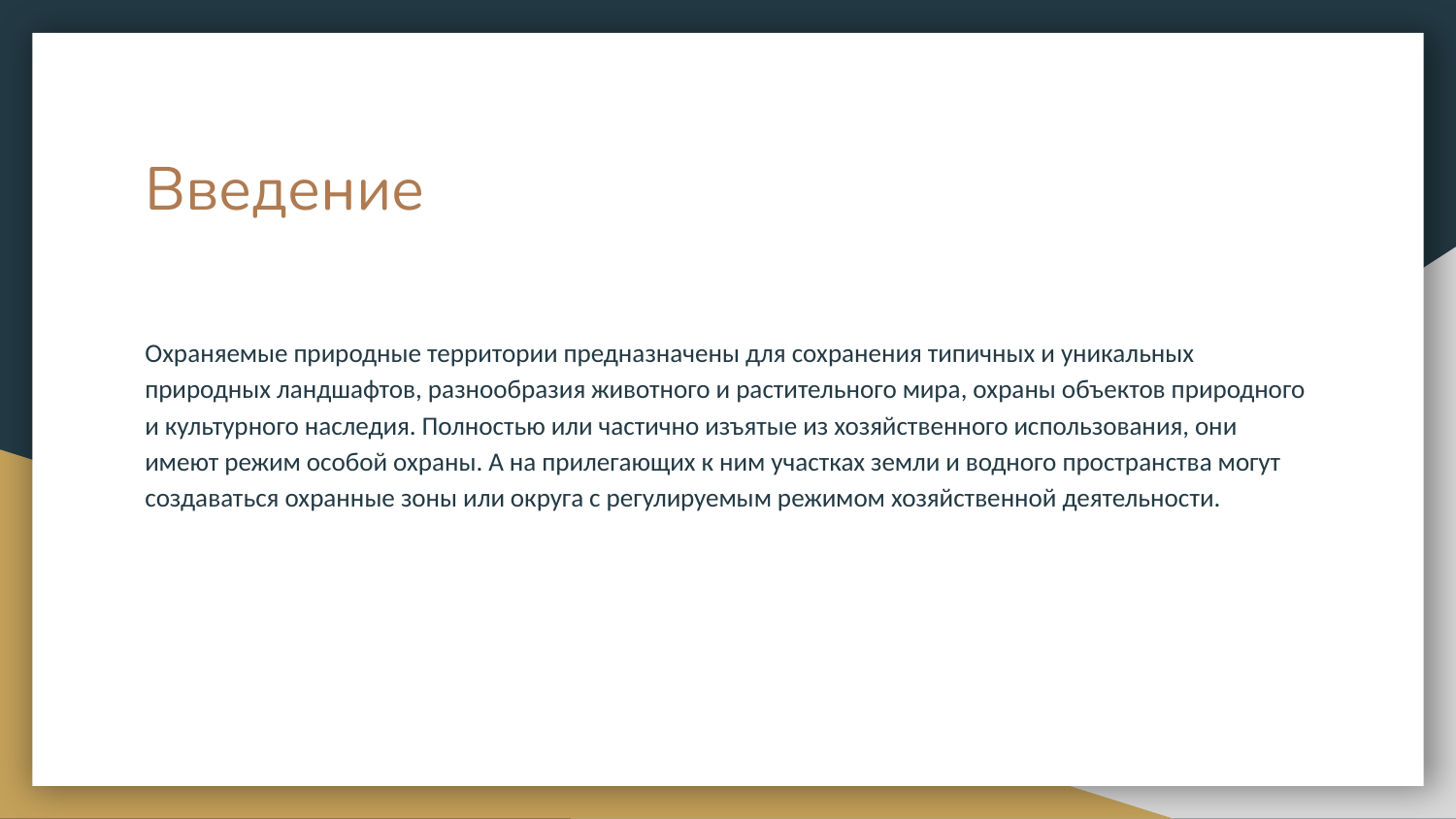

# Введение
Охраняемые природные территории предназначены для сохранения типичных и уникальных природных ландшафтов, разнообразия животного и растительного мира, охраны объектов природного и культурного наследия. Полностью или частично изъятые из хозяйственного использования, они имеют режим особой охраны. А на прилегающих к ним участках земли и водного пространства могут создаваться охранные зоны или округа с регулируемым режимом хозяйственной деятельности.